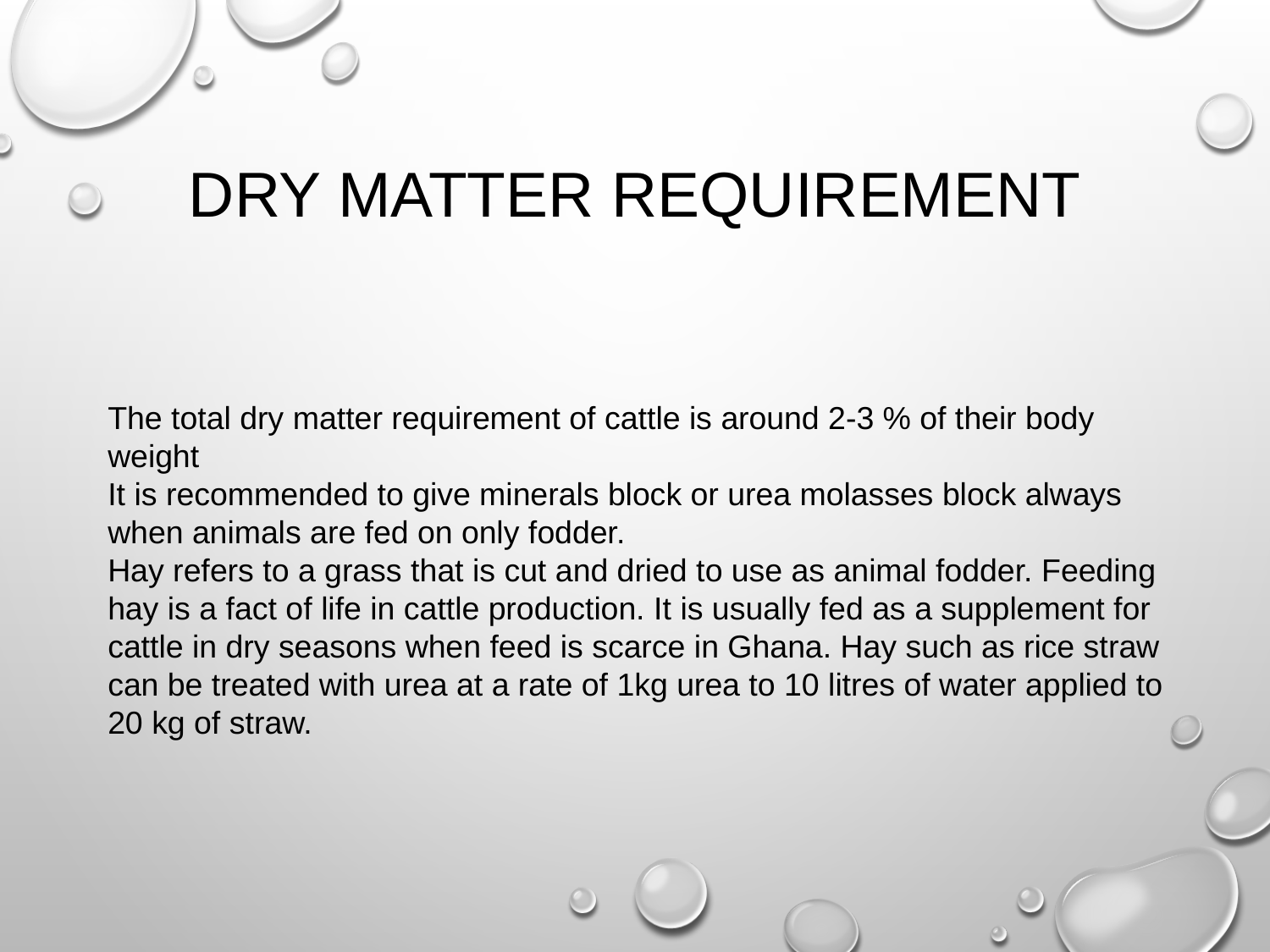

# Dry matter requirement
The total dry matter requirement of cattle is around 2-3 % of their body weight
It is recommended to give minerals block or urea molasses block always when animals are fed on only fodder.
Hay refers to a grass that is cut and dried to use as animal fodder. Feeding hay is a fact of life in cattle production. It is usually fed as a supplement for cattle in dry seasons when feed is scarce in Ghana. Hay such as rice straw can be treated with urea at a rate of 1kg urea to 10 litres of water applied to 20 kg of straw.